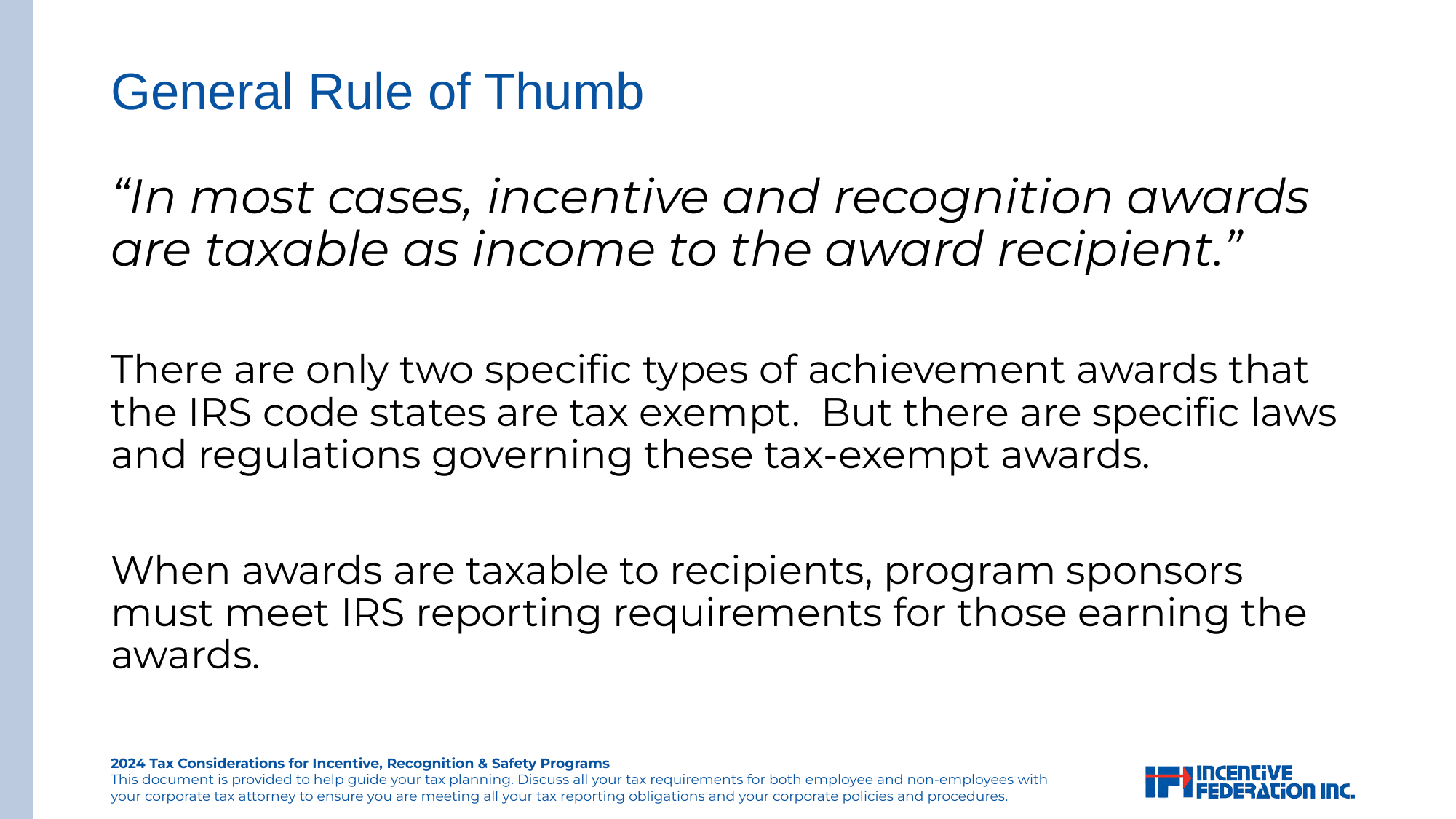

# General Rule of Thumb
“In most cases, incentive and recognition awards are taxable as income to the award recipient.”

There are only two specific types of achievement awards that the IRS code states are tax exempt.  But there are specific laws and regulations governing these tax-exempt awards.

When awards are taxable to recipients, program sponsors must meet IRS reporting requirements for those earning the awards.